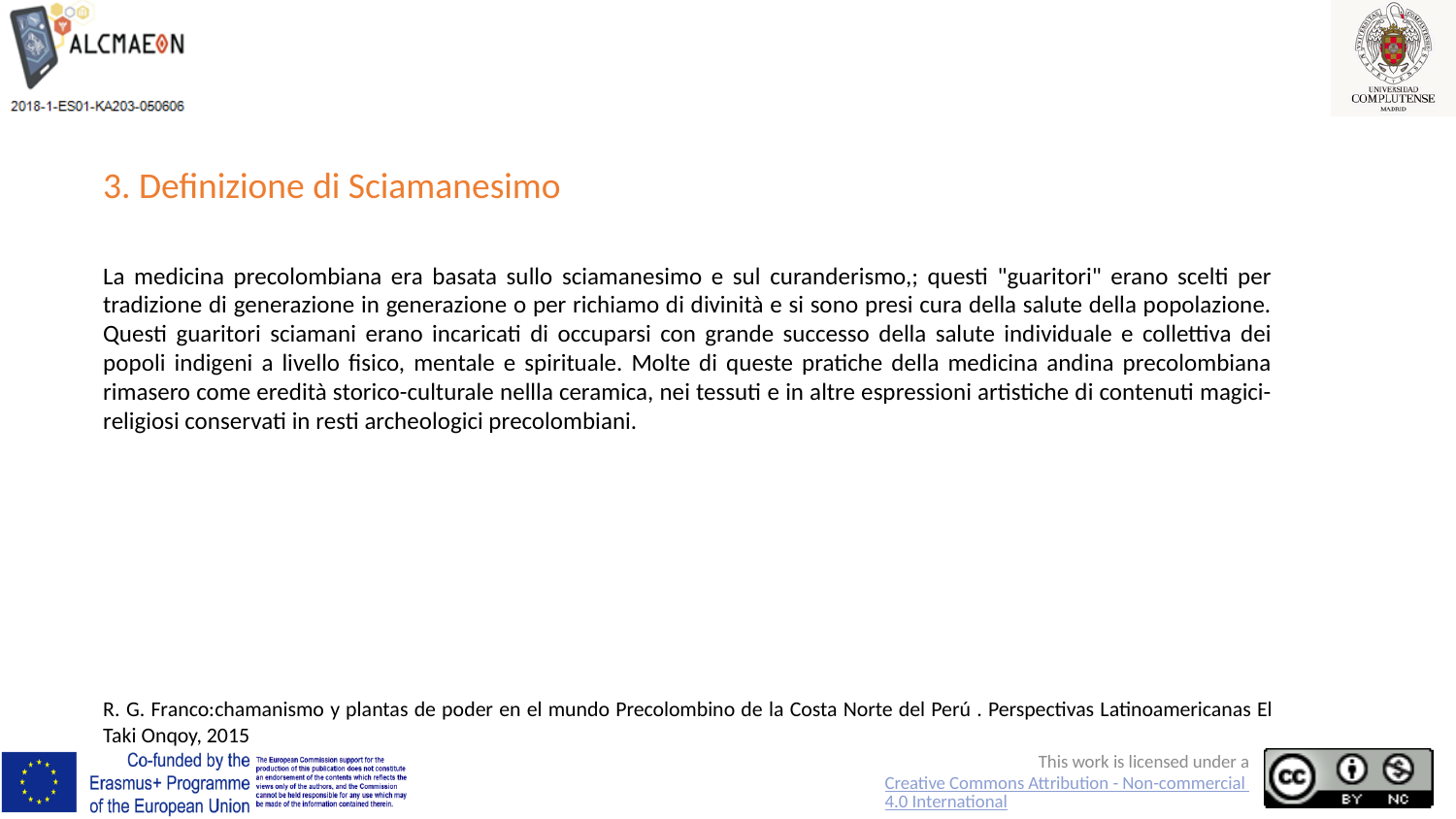

# 3. Definizione di Sciamanesimo

La medicina precolombiana era basata sullo sciamanesimo e sul curanderismo,; questi "guaritori" erano scelti per tradizione di generazione in generazione o per richiamo di divinità e si sono presi cura della salute della popolazione. Questi guaritori sciamani erano incaricati di occuparsi con grande successo della salute individuale e collettiva dei popoli indigeni a livello fisico, mentale e spirituale. Molte di queste pratiche della medicina andina precolombiana rimasero come eredità storico-culturale nellla ceramica, nei tessuti e in altre espressioni artistiche di contenuti magici-religiosi conservati in resti archeologici precolombiani.

R. G. Franco:chamanismo y plantas de poder en el mundo Precolombino de la Costa Norte del Perú . Perspectivas Latinoamericanas El Taki Onqoy, 2015